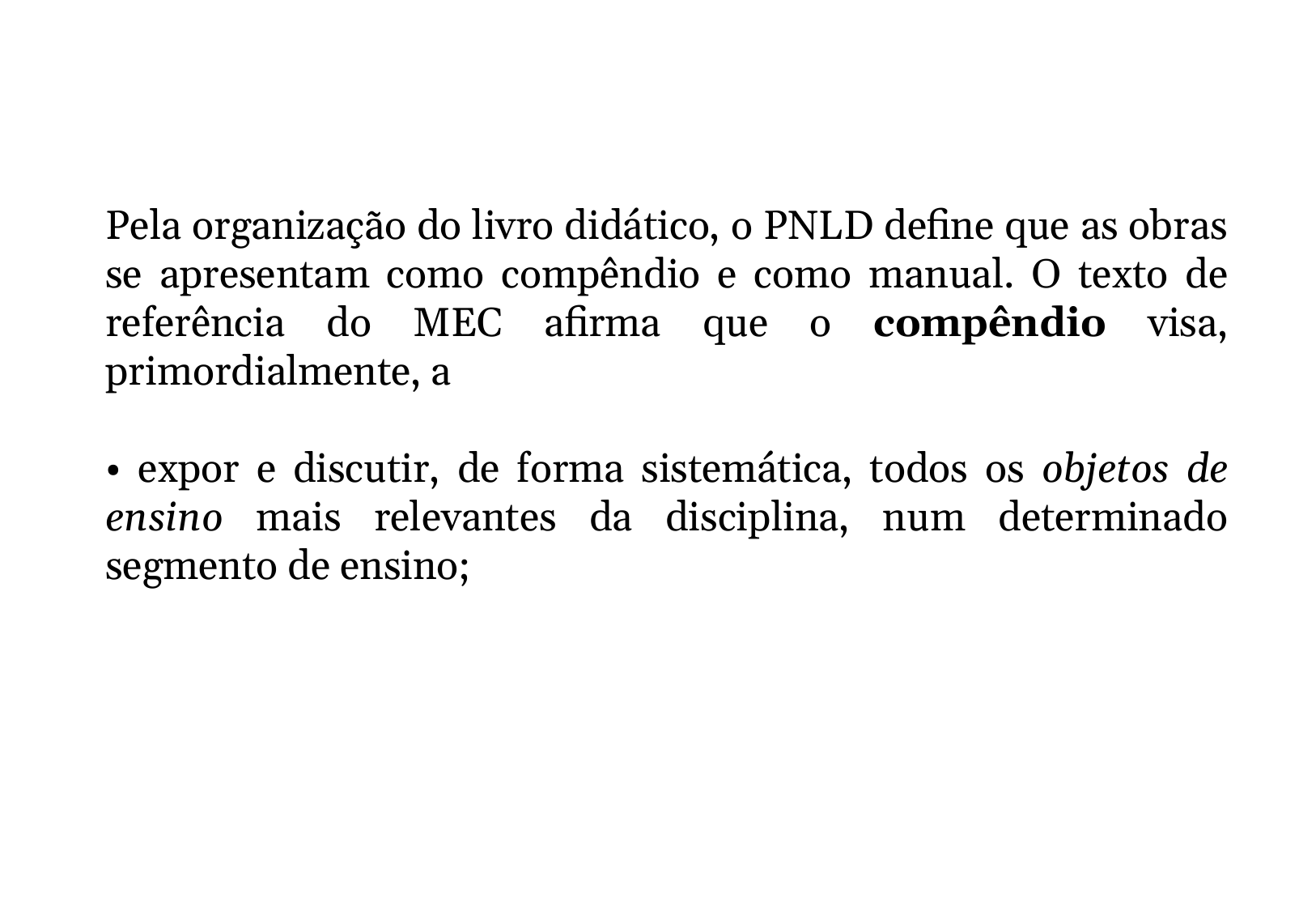

Pela organização do livro didático, o PNLD define que as obras se apresentam como compêndio e como manual. O texto de referência do MEC afirma que o compêndio visa, primordialmente, a

• expor e discutir, de forma sistemática, todos os objetos de ensino mais relevantes da disciplina, num determinado segmento de ensino;